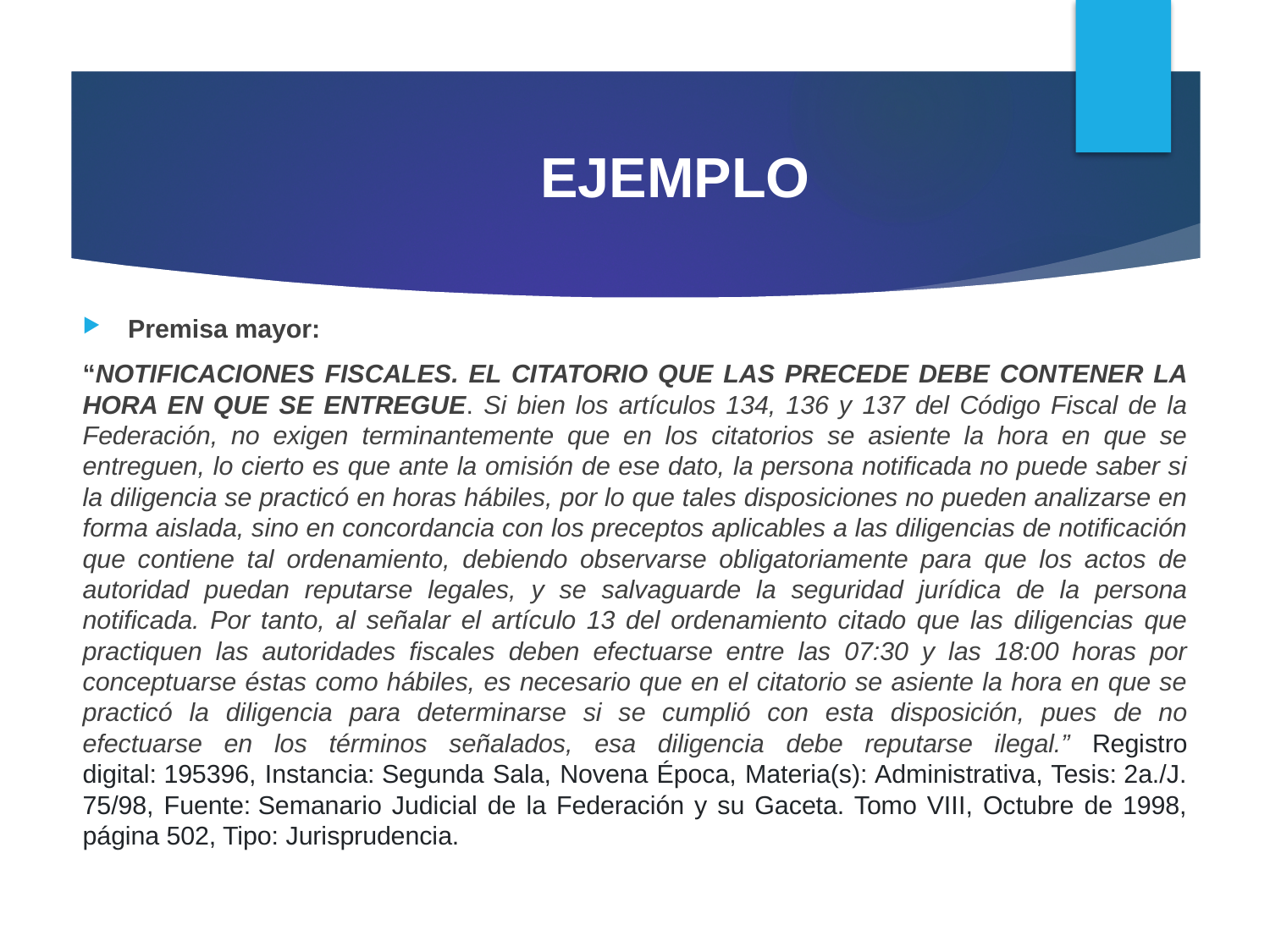

# EJEMPLO
Premisa mayor:
“NOTIFICACIONES FISCALES. EL CITATORIO QUE LAS PRECEDE DEBE CONTENER LA HORA EN QUE SE ENTREGUE. Si bien los artículos 134, 136 y 137 del Código Fiscal de la Federación, no exigen terminantemente que en los citatorios se asiente la hora en que se entreguen, lo cierto es que ante la omisión de ese dato, la persona notificada no puede saber si la diligencia se practicó en horas hábiles, por lo que tales disposiciones no pueden analizarse en forma aislada, sino en concordancia con los preceptos aplicables a las diligencias de notificación que contiene tal ordenamiento, debiendo observarse obligatoriamente para que los actos de autoridad puedan reputarse legales, y se salvaguarde la seguridad jurídica de la persona notificada. Por tanto, al señalar el artículo 13 del ordenamiento citado que las diligencias que practiquen las autoridades fiscales deben efectuarse entre las 07:30 y las 18:00 horas por conceptuarse éstas como hábiles, es necesario que en el citatorio se asiente la hora en que se practicó la diligencia para determinarse si se cumplió con esta disposición, pues de no efectuarse en los términos señalados, esa diligencia debe reputarse ilegal.” Registro digital: 195396, Instancia: Segunda Sala, Novena Época, Materia(s): Administrativa, Tesis: 2a./J. 75/98, Fuente: Semanario Judicial de la Federación y su Gaceta. Tomo VIII, Octubre de 1998, página 502, Tipo: Jurisprudencia.